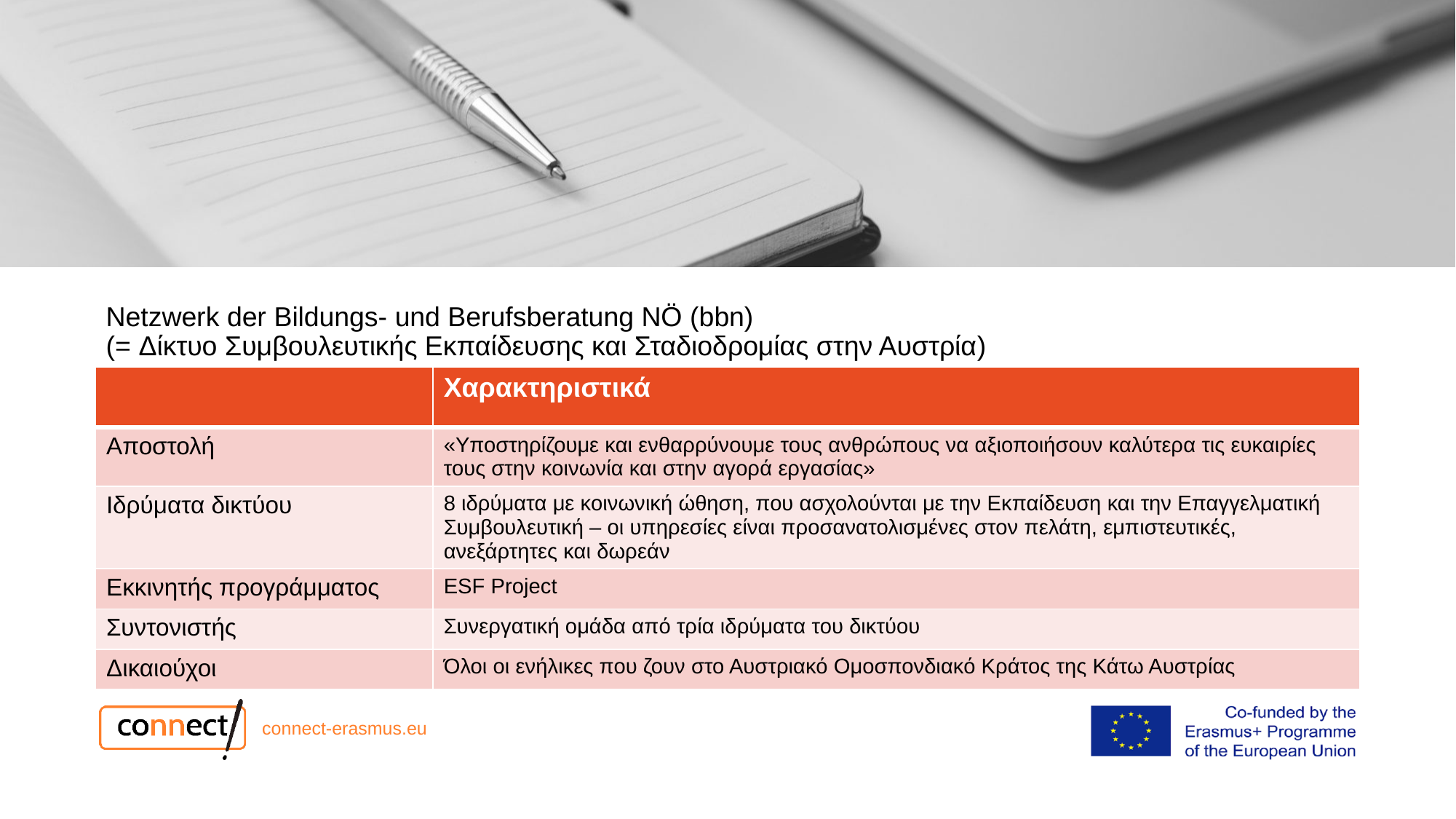

# Netzwerk der Bildungs- und Berufsberatung NÖ (bbn) (= Δίκτυο Συμβουλευτικής Εκπαίδευσης και Σταδιοδρομίας στην Αυστρία)
|  | Χαρακτηριστικά |
| --- | --- |
| Αποστολή | «Υποστηρίζουμε και ενθαρρύνουμε τους ανθρώπους να αξιοποιήσουν καλύτερα τις ευκαιρίες τους στην κοινωνία και στην αγορά εργασίας» |
| Ιδρύματα δικτύου | 8 ιδρύματα με κοινωνική ώθηση, που ασχολούνται με την Εκπαίδευση και την Επαγγελματική Συμβουλευτική – οι υπηρεσίες είναι προσανατολισμένες στον πελάτη, εμπιστευτικές, ανεξάρτητες και δωρεάν |
| Εκκινητής προγράμματος | ESF Project |
| Συντονιστής | Συνεργατική ομάδα από τρία ιδρύματα του δικτύου |
| Δικαιούχοι | Όλοι οι ενήλικες που ζουν στο Αυστριακό Ομοσπονδιακό Κράτος της Κάτω Αυστρίας |

connect-erasmus.eu